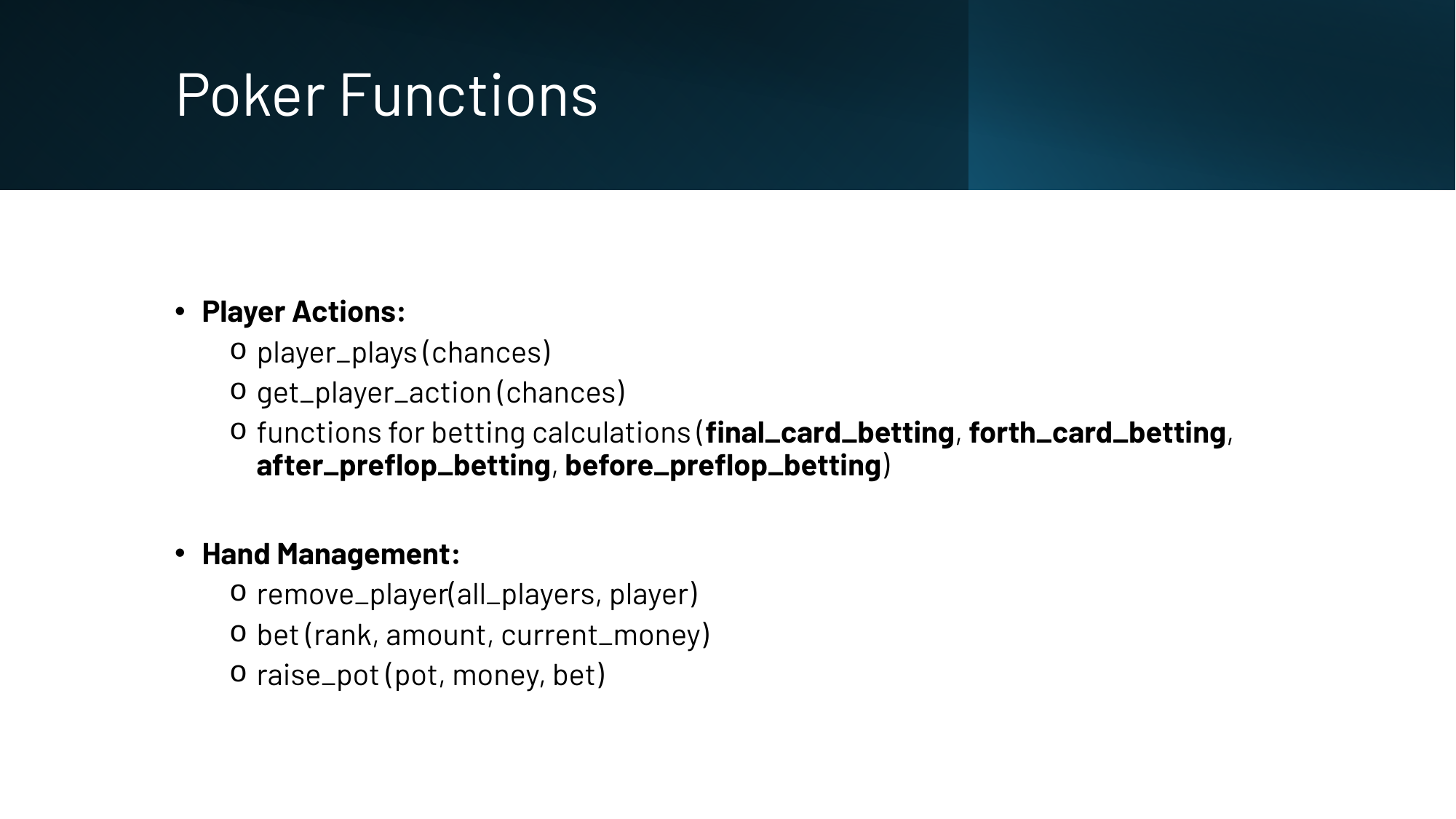

# Poker Functions
Player Actions:
player_plays (chances)
get_player_action (chances)
functions for betting calculations (final_card_betting, forth_card_betting, after_preflop_betting, before_preflop_betting)

Hand Management:
remove_player(all_players, player)
bet (rank, amount, current_money)
raise_pot (pot, money, bet)
14